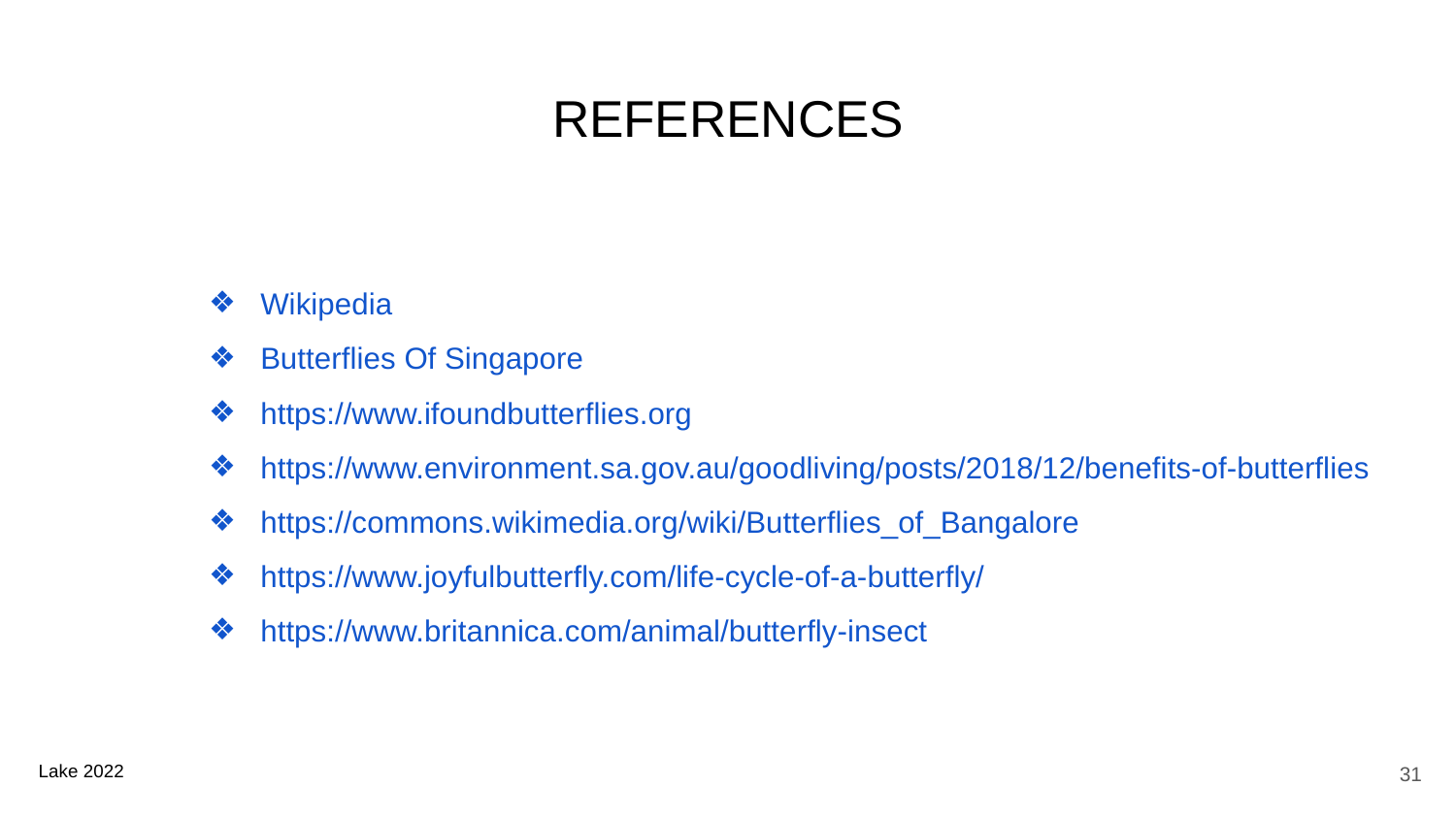

# REFERENCES

Wikipedia
Butterflies Of Singapore
https://www.ifoundbutterflies.org
https://www.environment.sa.gov.au/goodliving/posts/2018/12/benefits-of-butterflies
https://commons.wikimedia.org/wiki/Butterflies_of_Bangalore
https://www.joyfulbutterfly.com/life-cycle-of-a-butterfly/
https://www.britannica.com/animal/butterfly-insect
31